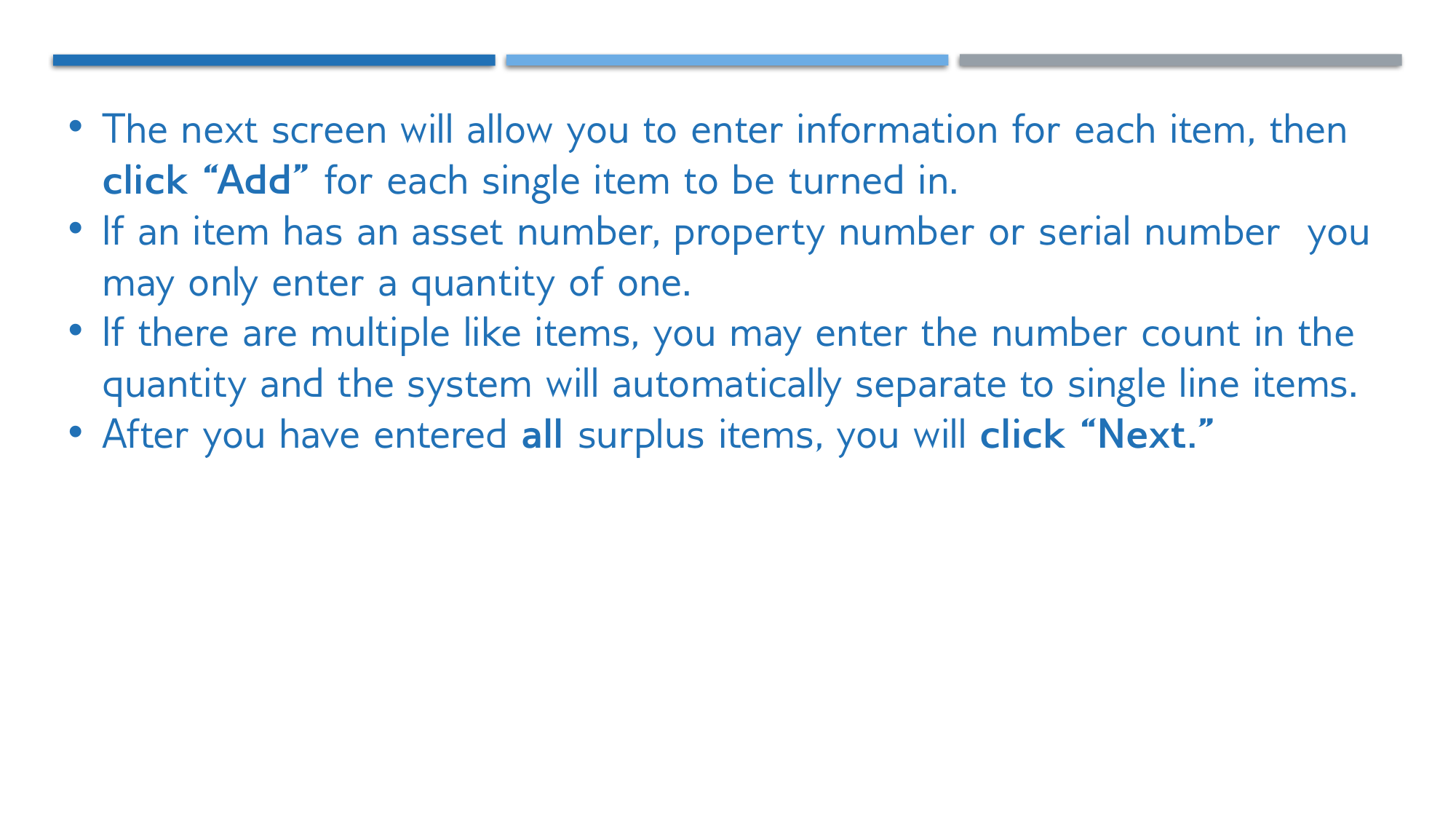

The next screen will allow you to enter information for each item, then click “Add” for each single item to be turned in.
If an item has an asset number, property number or serial number  you may only enter a quantity of one.
If there are multiple like items, you may enter the number count in the quantity and the system will automatically separate to single line items.
After you have entered all surplus items, you will click “Next.”